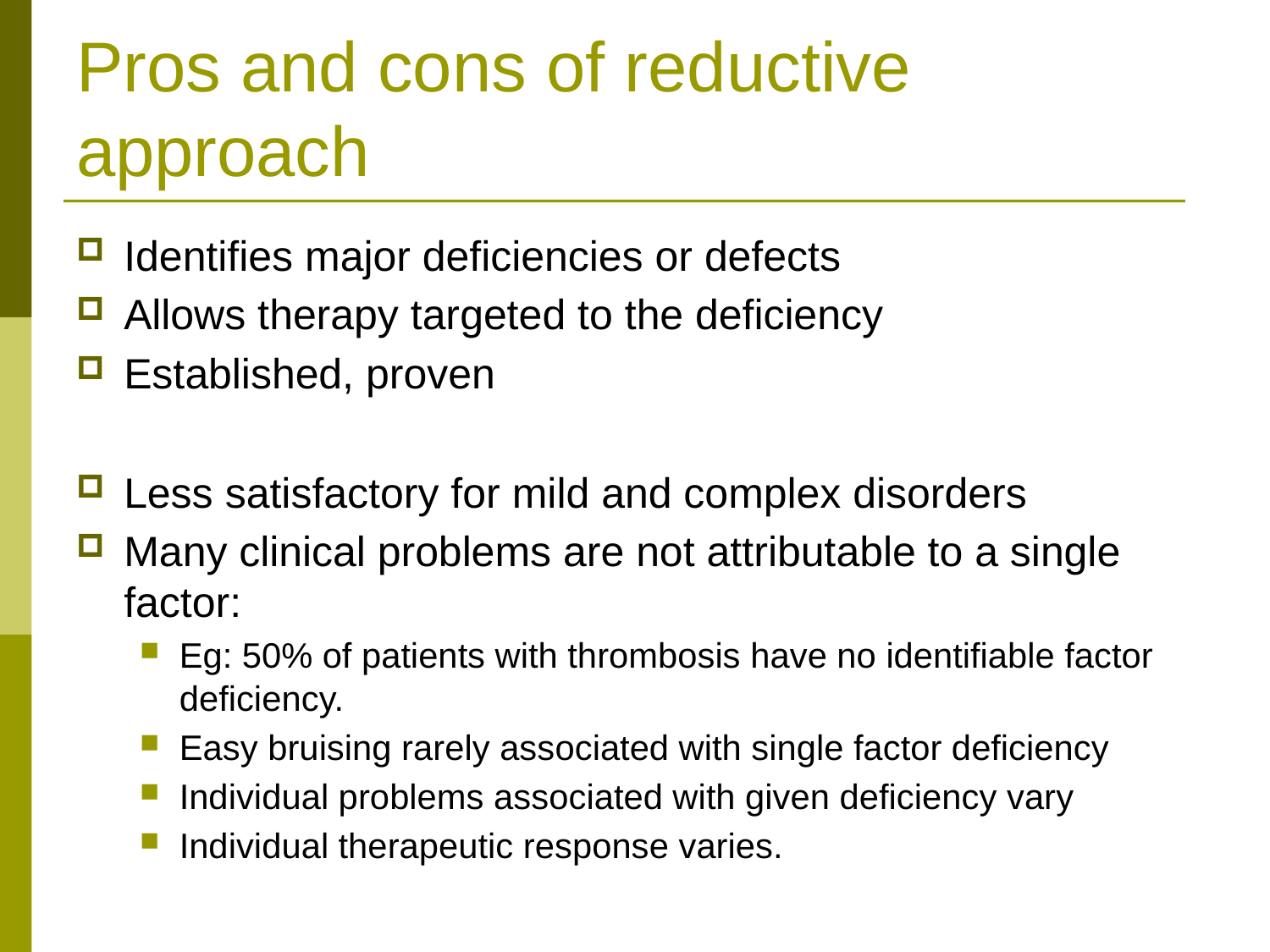

# Pros and cons of reductive approach
Identifies major deficiencies or defects
Allows therapy targeted to the deficiency
Established, proven

Less satisfactory for mild and complex disorders
Many clinical problems are not attributable to a single factor:
Eg: 50% of patients with thrombosis have no identifiable factor deficiency.
Easy bruising rarely associated with single factor deficiency
Individual problems associated with given deficiency vary
Individual therapeutic response varies.